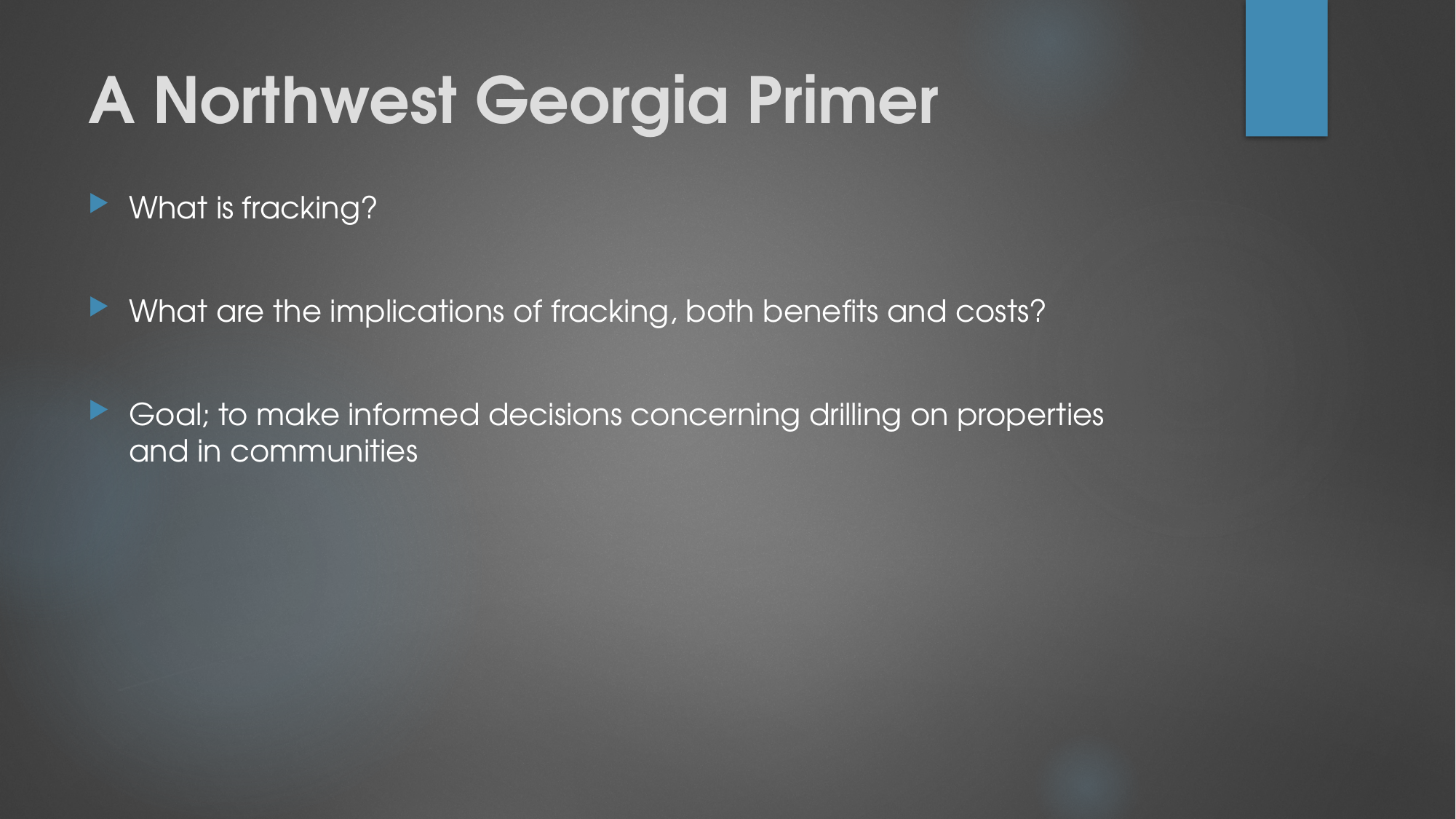

# A Northwest Georgia Primer
What is fracking?

What are the implications of fracking, both benefits and costs?

Goal; to make informed decisions concerning drilling on properties and in communities